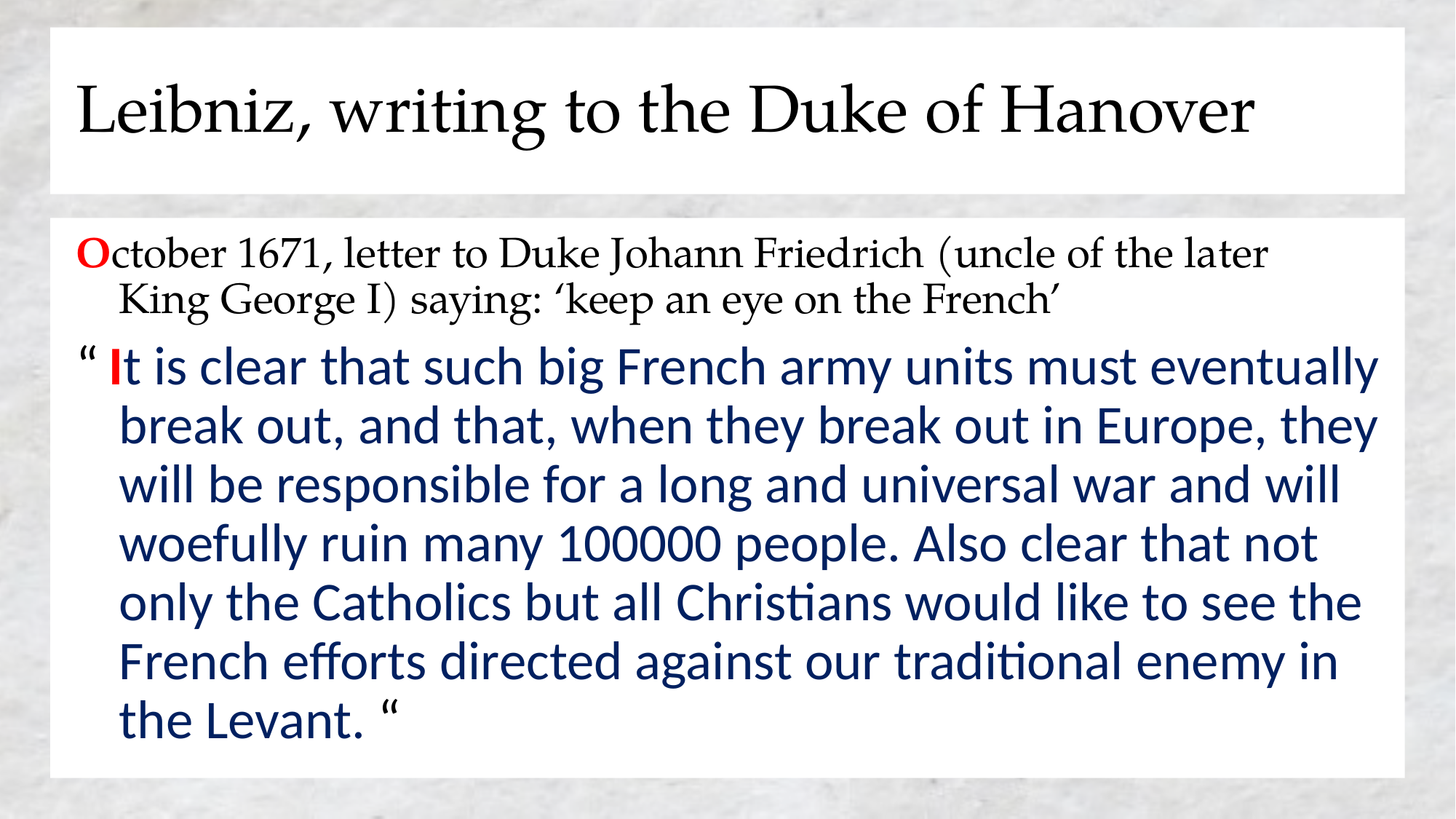

# Leibniz, writing to the Duke of Hanover
October 1671, letter to Duke Johann Friedrich (uncle of the later King George I) saying: ‘keep an eye on the French’
“ It is clear that such big French army units must eventually break out, and that, when they break out in Europe, they will be responsible for a long and universal war and will woefully ruin many 100000 people. Also clear that not only the Catholics but all Christians would like to see the French efforts directed against our traditional enemy in the Levant. “